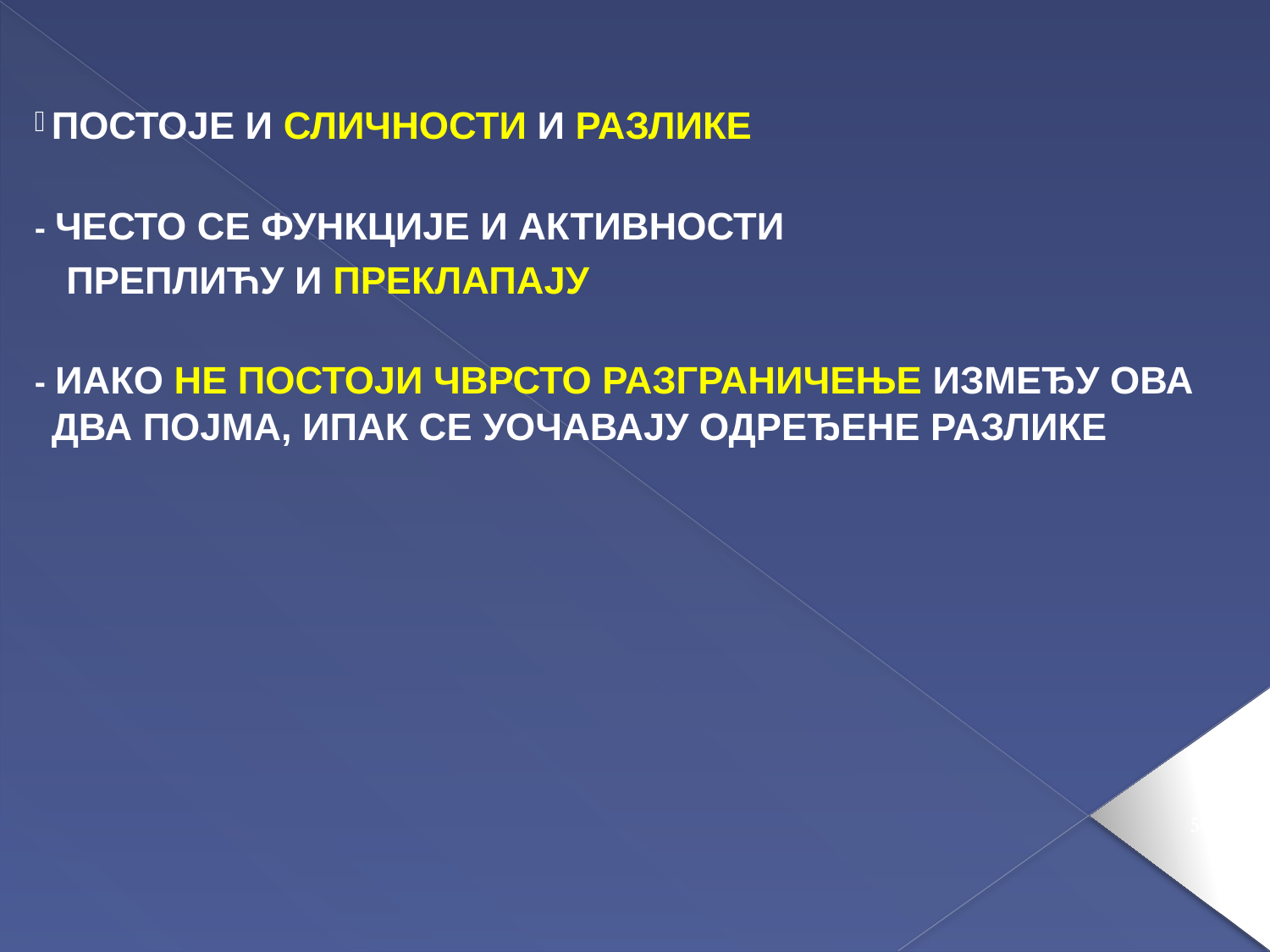

ПОСТОЈЕ И СЛИЧНОСТИ И РАЗЛИКЕ

- ЧЕСТО СЕ ФУНКЦИЈЕ И АКТИВНОСТИ
   ПРЕПЛИЋУ И ПРЕКЛАПАЈУ

- ИАКО НЕ ПОСТОЈИ ЧВРСТО РАЗГРАНИЧЕЊЕ ИЗМЕЂУ ОВА ДВА ПОЈМА, ИПАК СЕ УОЧАВАЈУ ОДРЕЂЕНЕ РАЗЛИКЕ

56